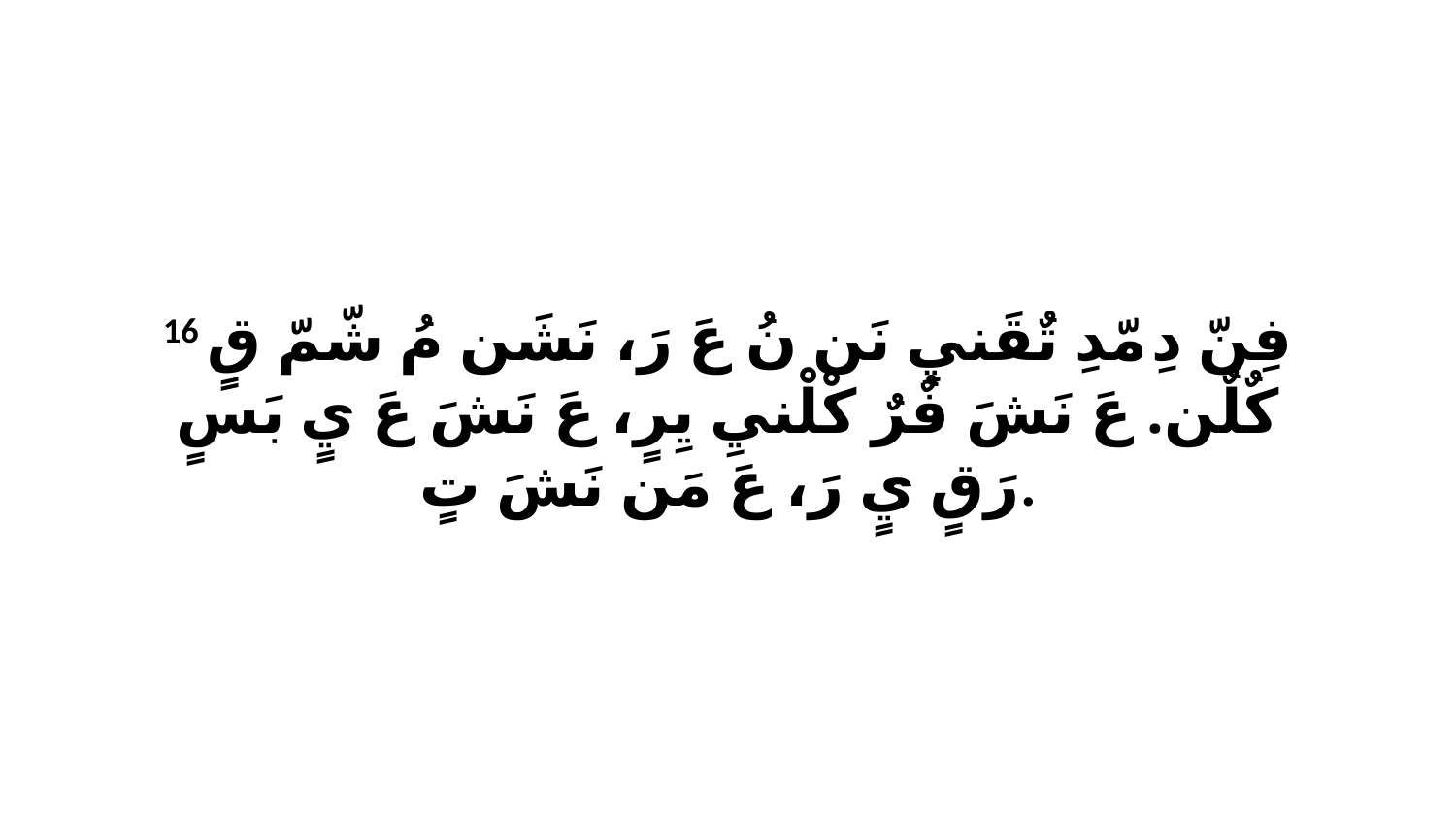

16 فِنّ دِ مّدِ تٌقَنيِ نَن نُ عَ رَ، نَشَن مُ شّمّ قٍ كٌلٌن. عَ نَشَ فٌرٌ كْلْنيِ يِرٍ، عَ نَشَ عَ يٍ بَسٍ رَقٍ يٍ رَ، عَ مَن نَشَ تٍ.